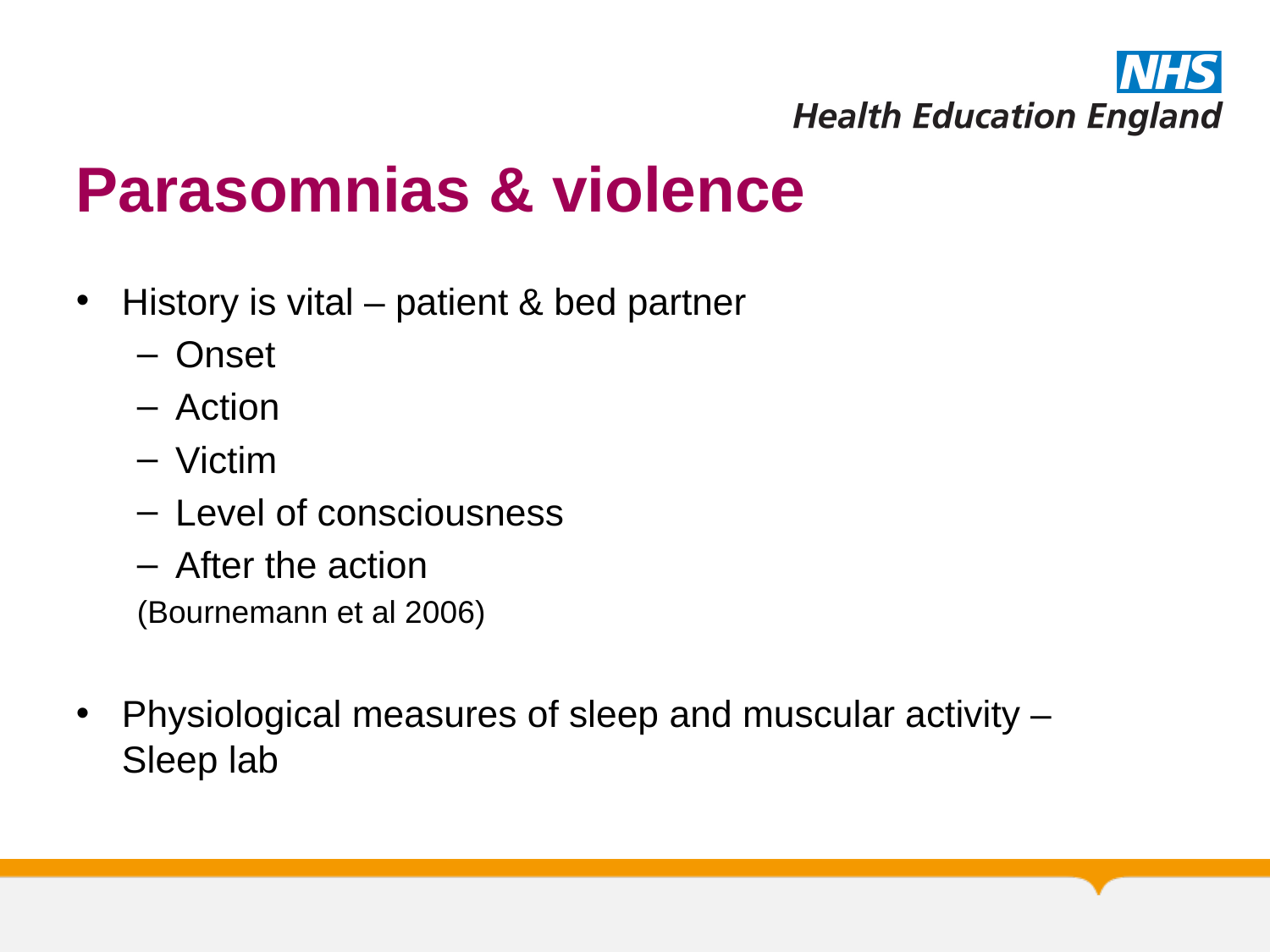

# Parasomnias & violence
History is vital – patient & bed partner
Onset
Action
Victim
Level of consciousness
After the action
(Bournemann et al 2006)

Physiological measures of sleep and muscular activity – Sleep lab